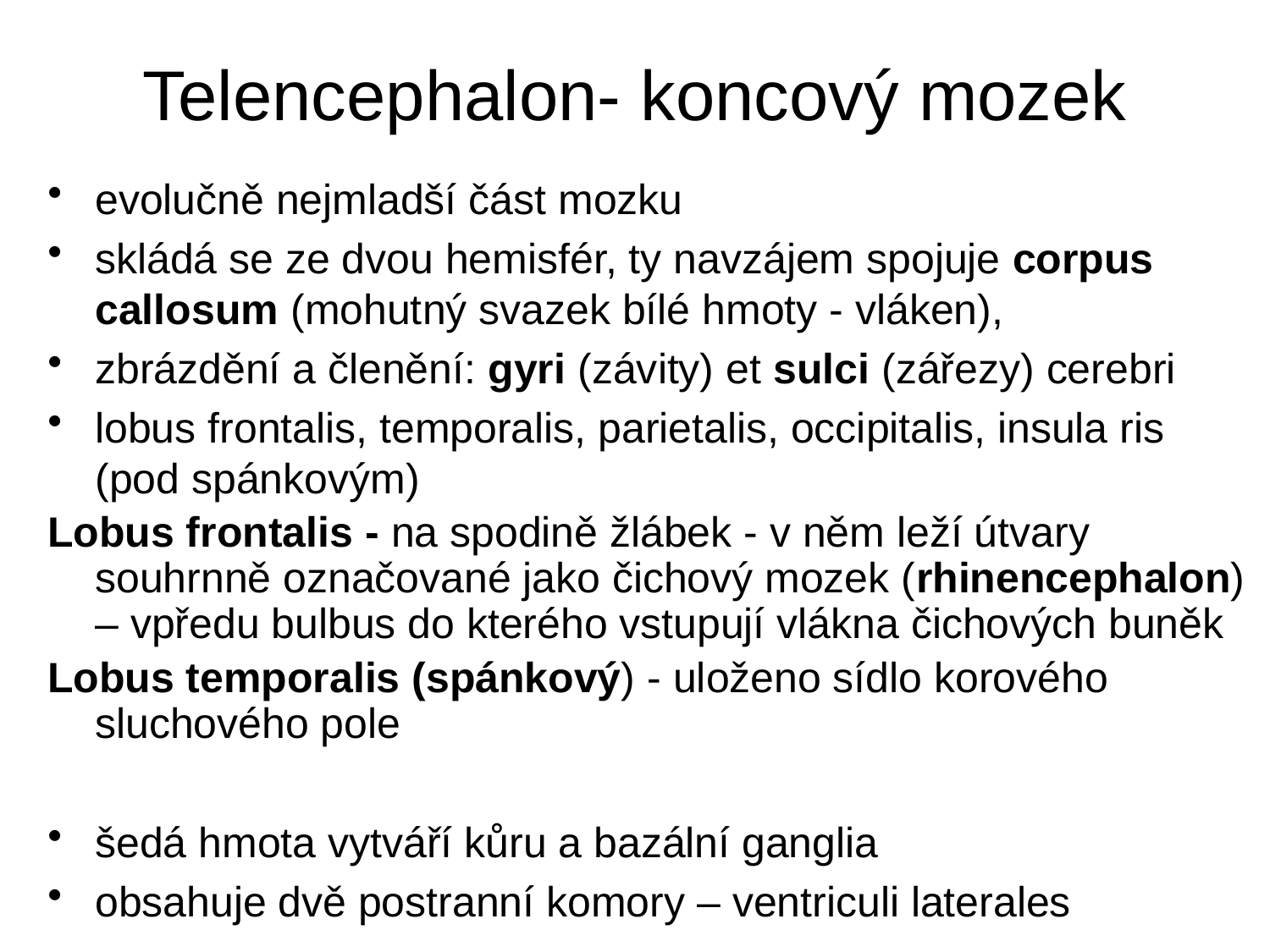

# Telencephalon- koncový mozek
evolučně nejmladší část mozku
skládá se ze dvou hemisfér, ty navzájem spojuje corpus callosum (mohutný svazek bílé hmoty - vláken),
zbrázdění a členění: gyri (závity) et sulci (zářezy) cerebri
lobus frontalis, temporalis, parietalis, occipitalis, insula ris (pod spánkovým)
Lobus frontalis - na spodině žlábek - v něm leží útvary souhrnně označované jako čichový mozek (rhinencephalon) – vpředu bulbus do kterého vstupují vlákna čichových buněk
Lobus temporalis (spánkový) - uloženo sídlo korového sluchového pole

šedá hmota vytváří kůru a bazální ganglia
obsahuje dvě postranní komory – ventriculi laterales